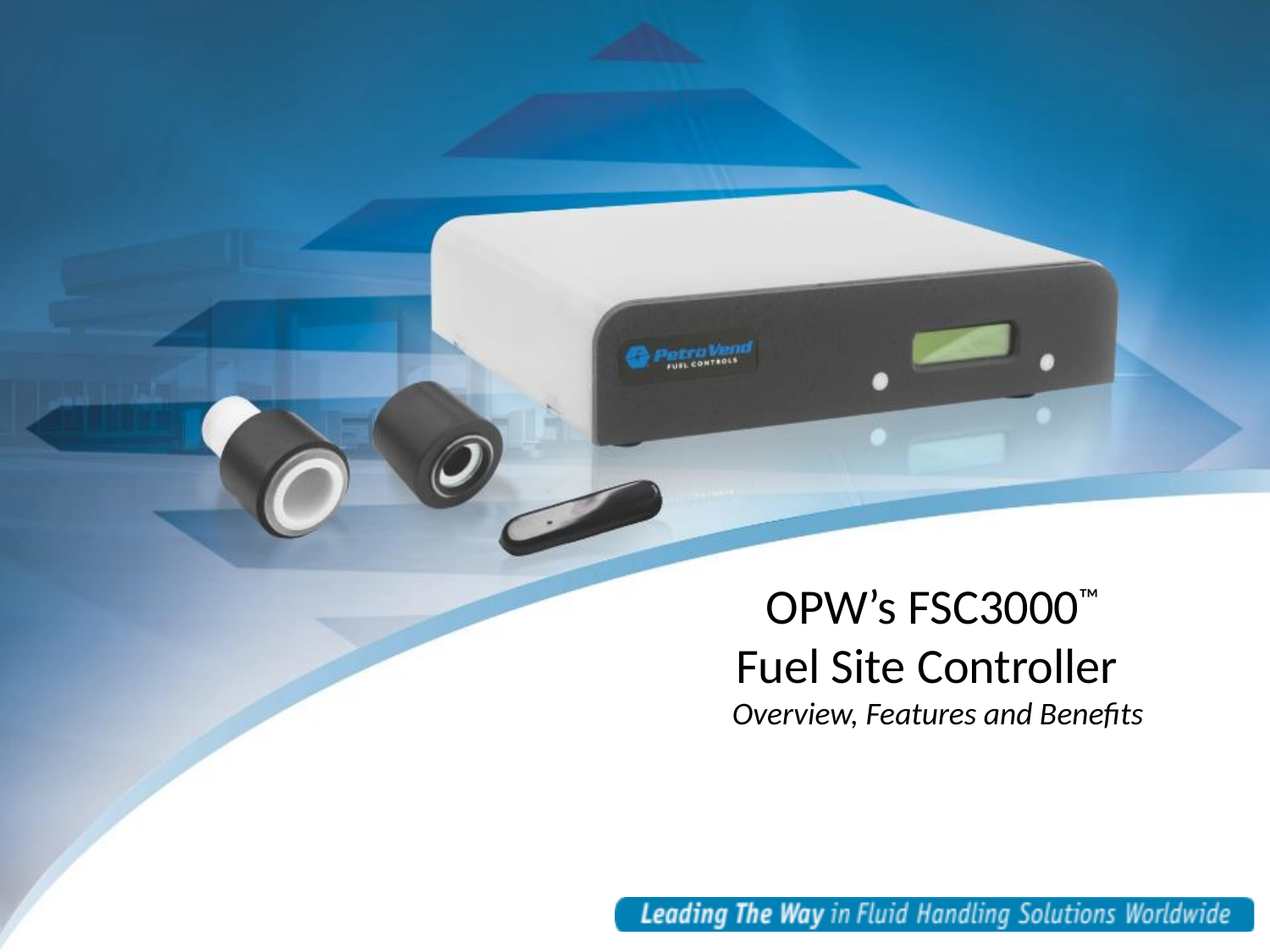

# OPW’s FSC3000™ Fuel Site Controller Overview, Features and Benefits